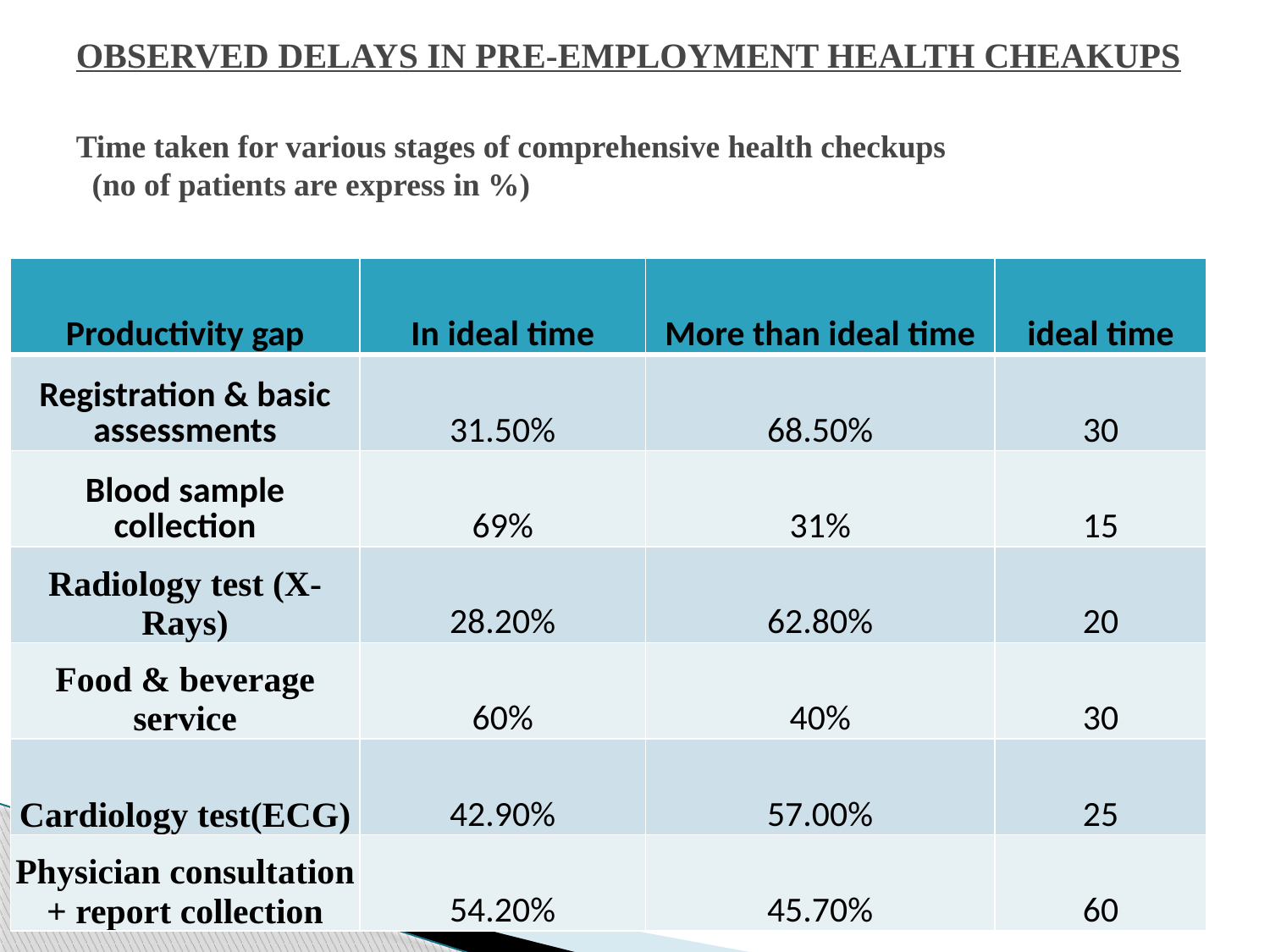

# OBSERVED DELAYS IN PRE-EMPLOYMENT HEALTH CHEAKUPS Time taken for various stages of comprehensive health checkups (no of patients are express in %)
| Productivity gap | In ideal time | More than ideal time | ideal time |
| --- | --- | --- | --- |
| Registration & basic assessments | 31.50% | 68.50% | 30 |
| Blood sample collection | 69% | 31% | 15 |
| Radiology test (X-Rays) | 28.20% | 62.80% | 20 |
| Food & beverage service | 60% | 40% | 30 |
| Cardiology test(ECG) | 42.90% | 57.00% | 25 |
| Physician consultation + report collection | 54.20% | 45.70% | 60 |